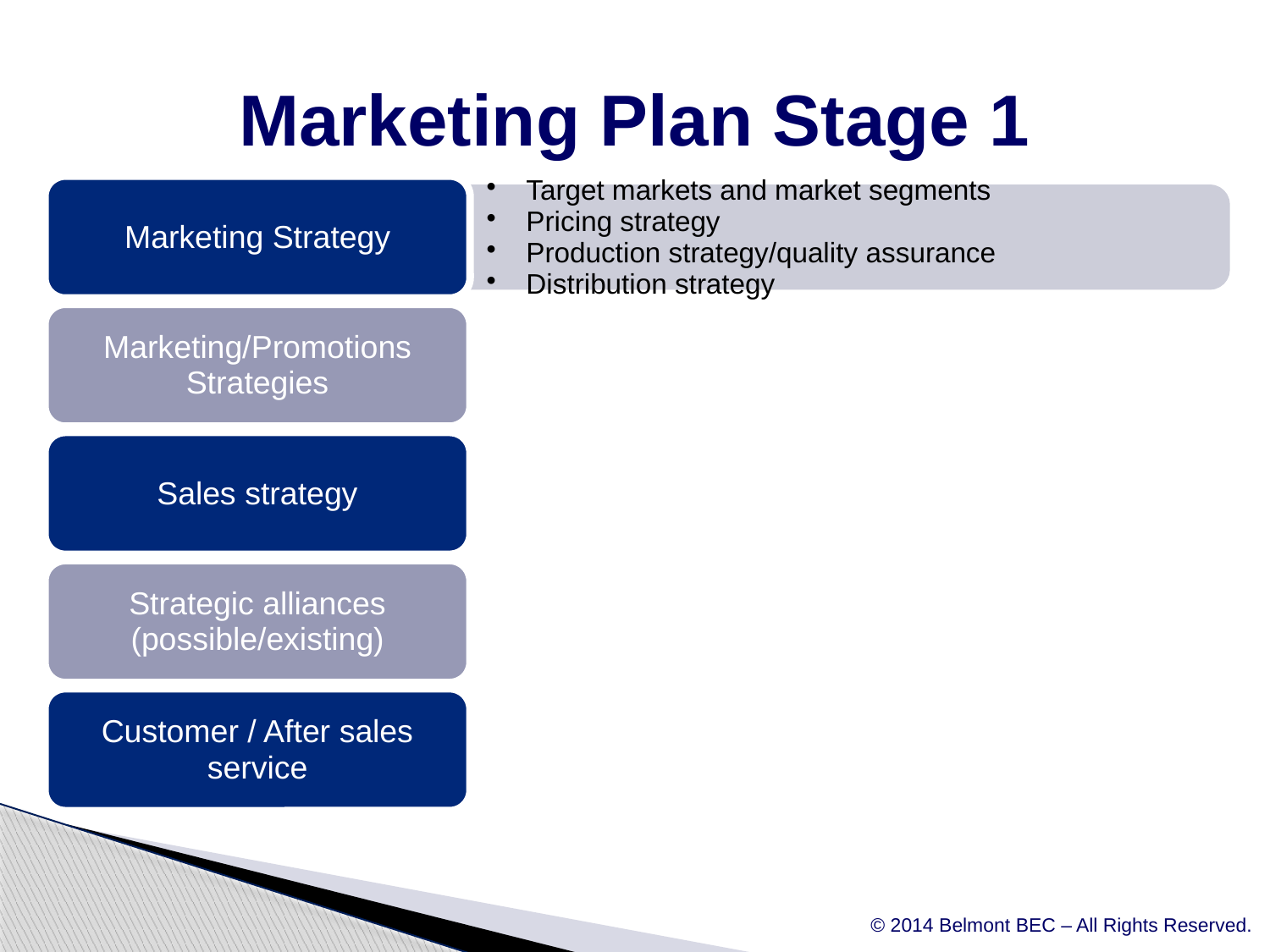

# Marketing Plan Stage 1
Marketing Strategy
Marketing/Promotions Strategies
Target markets and market segments
Pricing strategy
Production strategy/quality assurance
Distribution strategy
Sales strategy
Strategic alliances (possible/existing)
Customer / After sales service